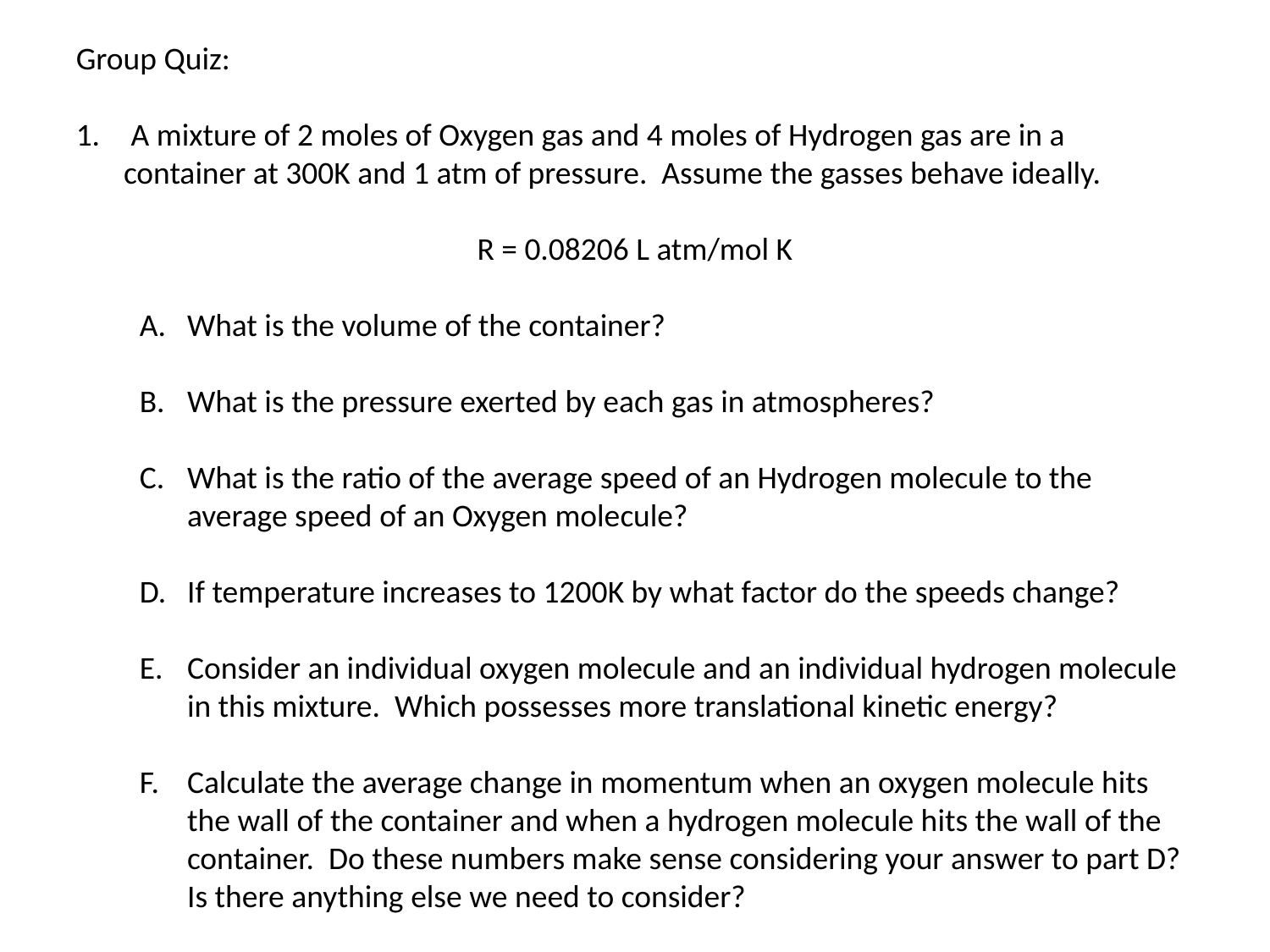

Group Quiz:

 A mixture of 2 moles of Oxygen gas and 4 moles of Hydrogen gas are in a container at 300K and 1 atm of pressure.  Assume the gasses behave ideally.

R = 0.08206 L atm/mol K

What is the volume of the container?

What is the pressure exerted by each gas in atmospheres?

What is the ratio of the average speed of an Hydrogen molecule to the average speed of an Oxygen molecule?

If temperature increases to 1200K by what factor do the speeds change?

Consider an individual oxygen molecule and an individual hydrogen molecule in this mixture.  Which possesses more translational kinetic energy?

Calculate the average change in momentum when an oxygen molecule hits the wall of the container and when a hydrogen molecule hits the wall of the container.  Do these numbers make sense considering your answer to part D?  Is there anything else we need to consider?